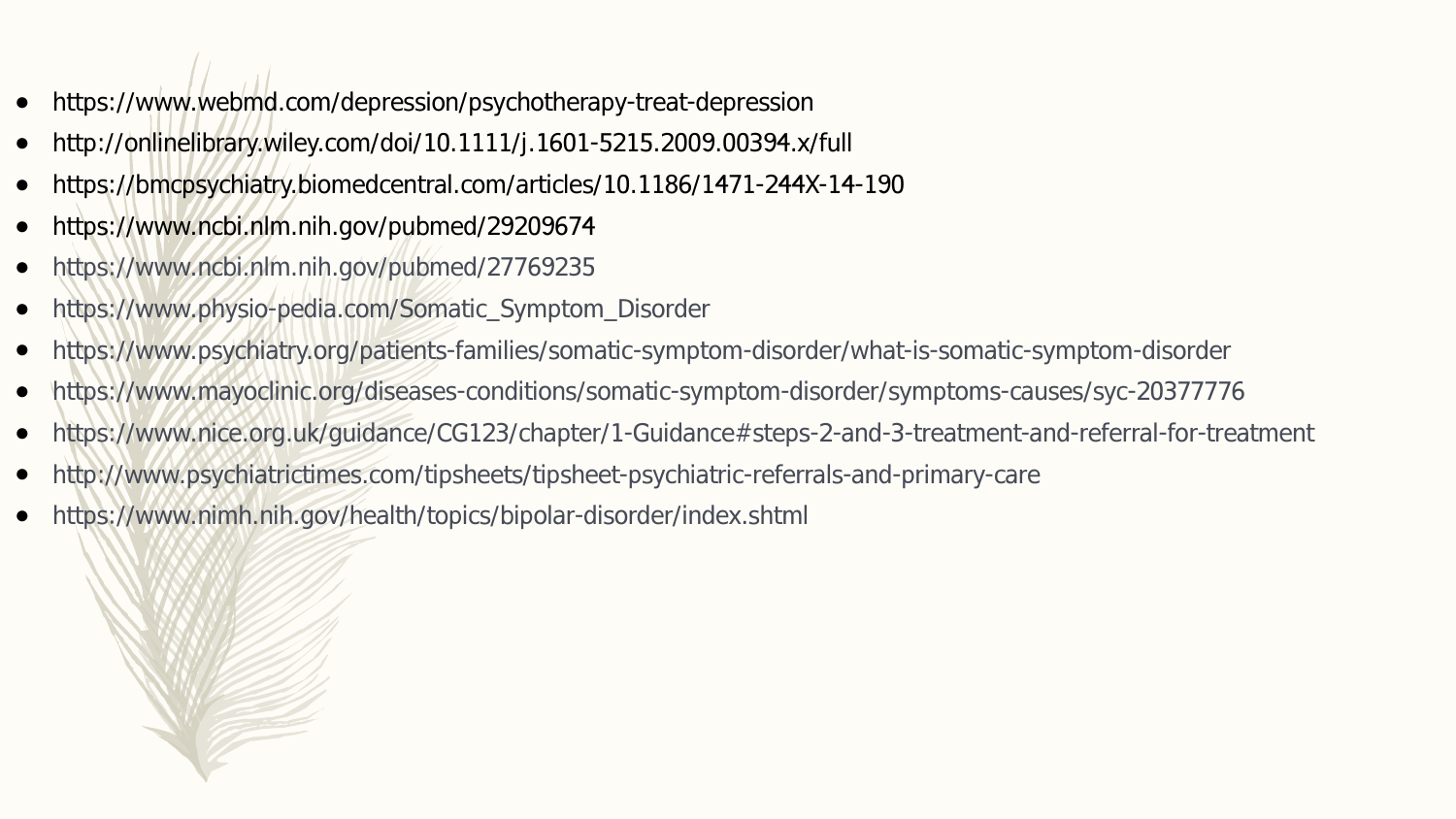

https://www.webmd.com/depression/psychotherapy-treat-depression
http://onlinelibrary.wiley.com/doi/10.1111/j.1601-5215.2009.00394.x/full
https://bmcpsychiatry.biomedcentral.com/articles/10.1186/1471-244X-14-190
https://www.ncbi.nlm.nih.gov/pubmed/29209674
https://www.ncbi.nlm.nih.gov/pubmed/27769235
https://www.physio-pedia.com/Somatic_Symptom_Disorder
https://www.psychiatry.org/patients-families/somatic-symptom-disorder/what-is-somatic-symptom-disorder
https://www.mayoclinic.org/diseases-conditions/somatic-symptom-disorder/symptoms-causes/syc-20377776
https://www.nice.org.uk/guidance/CG123/chapter/1-Guidance#steps-2-and-3-treatment-and-referral-for-treatment
http://www.psychiatrictimes.com/tipsheets/tipsheet-psychiatric-referrals-and-primary-care
https://www.nimh.nih.gov/health/topics/bipolar-disorder/index.shtml